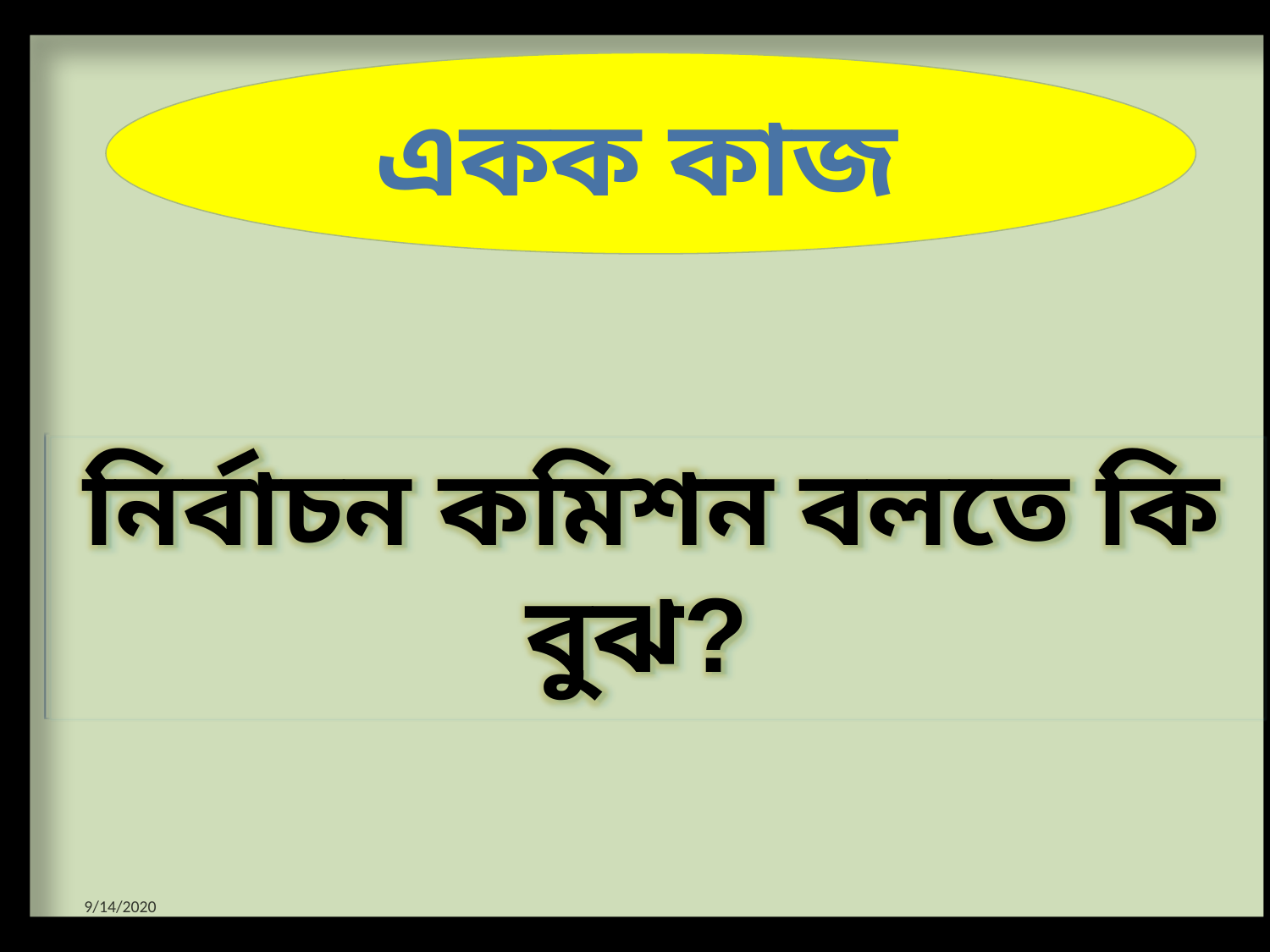

একক কাজ
নির্বাচন কমিশন বলতে কি বুঝ?
9/14/2020